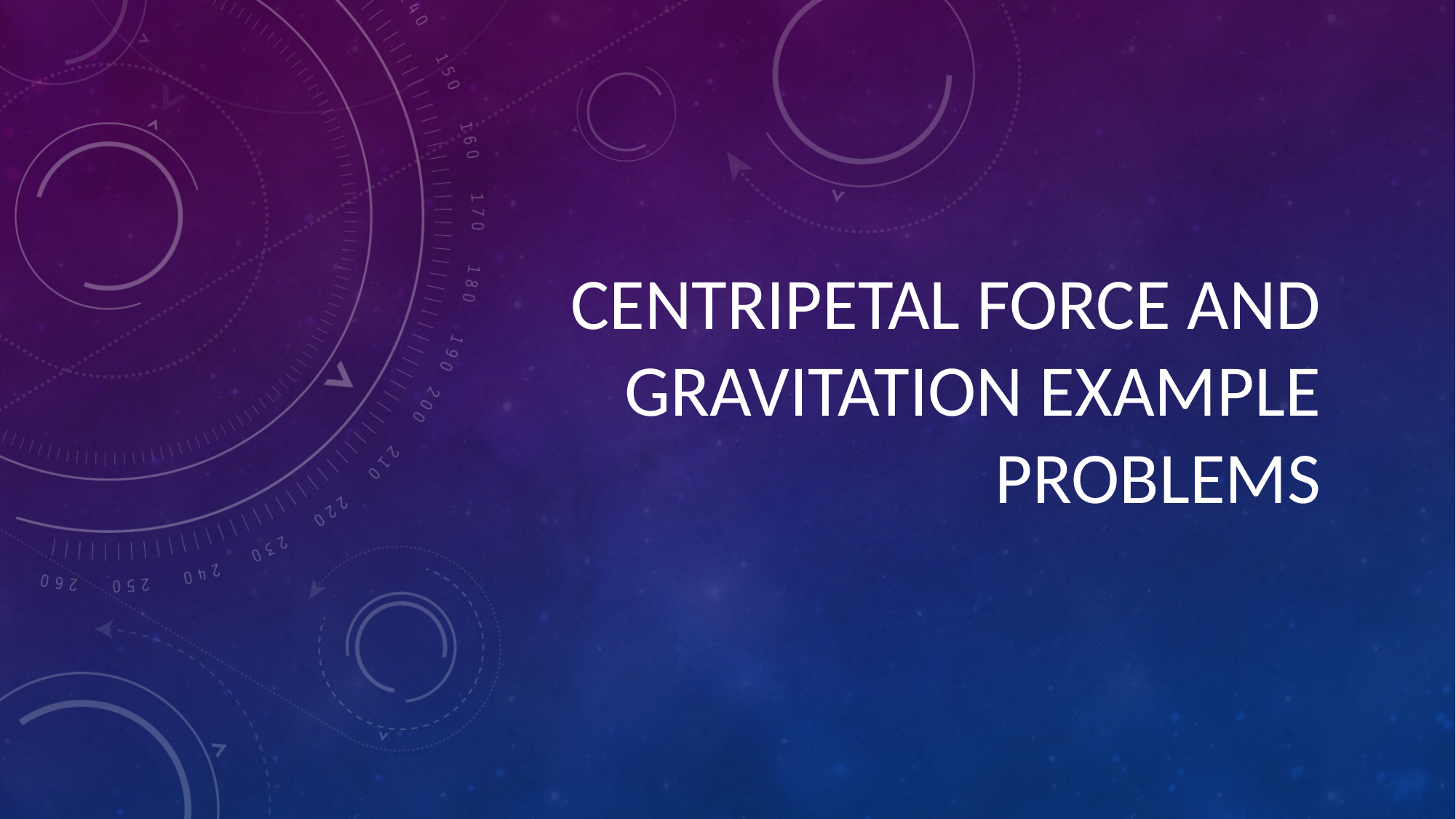

# Centripetal Force and Gravitation Example Problems